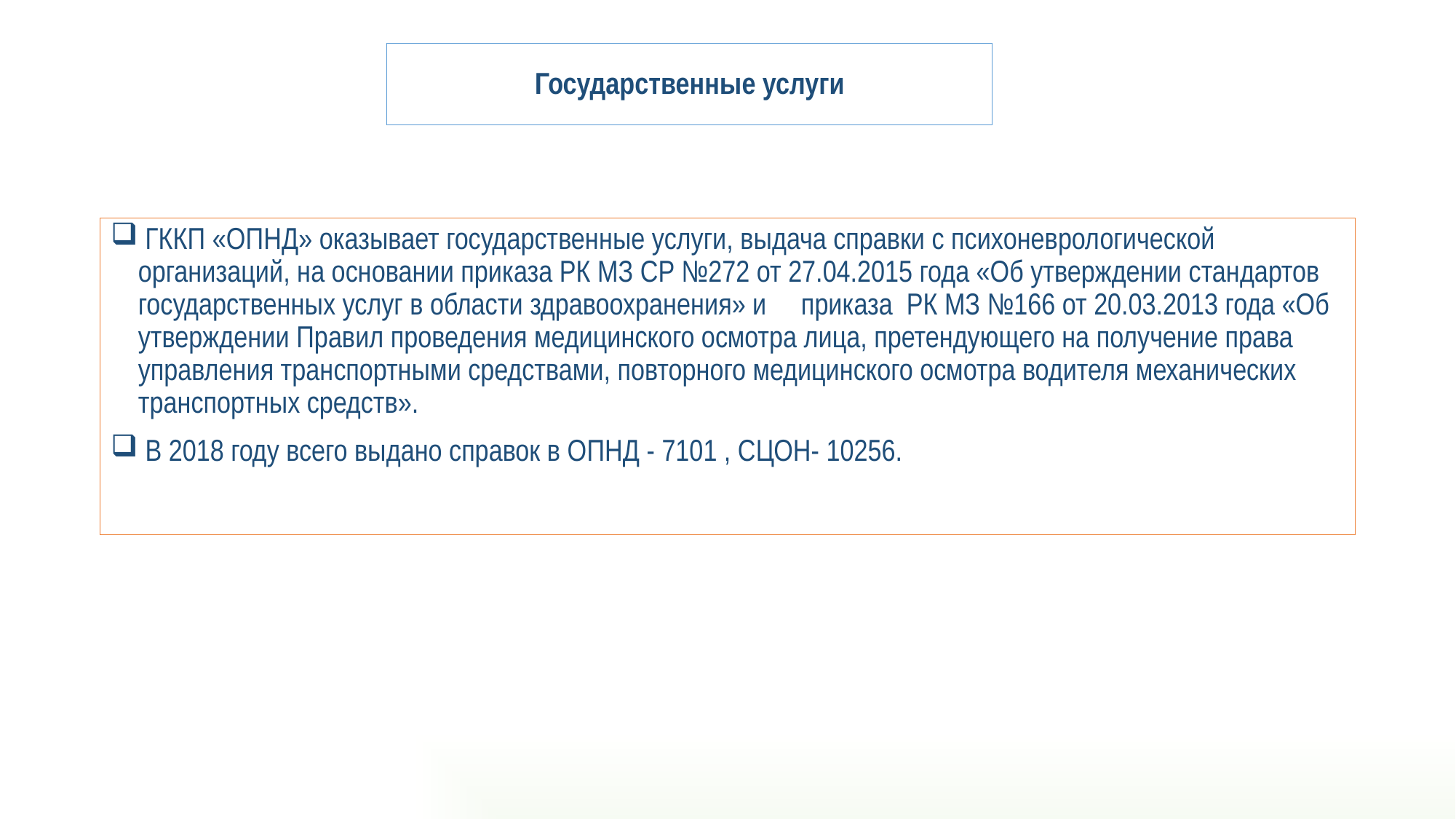

# Государственные услуги
 ГККП «ОПНД» оказывает государственные услуги, выдача справки с психоневрологической организаций, на основании приказа РК МЗ СР №272 от 27.04.2015 года «Об утверждении стандартов государственных услуг в области здравоохранения» и     приказа  РК МЗ №166 от 20.03.2013 года «Об утверждении Правил проведения медицинского осмотра лица, претендующего на получение права управления транспортными средствами, повторного медицинского осмотра водителя механических транспортных средств».
 В 2018 году всего выдано справок в ОПНД - 7101 , СЦОН- 10256.